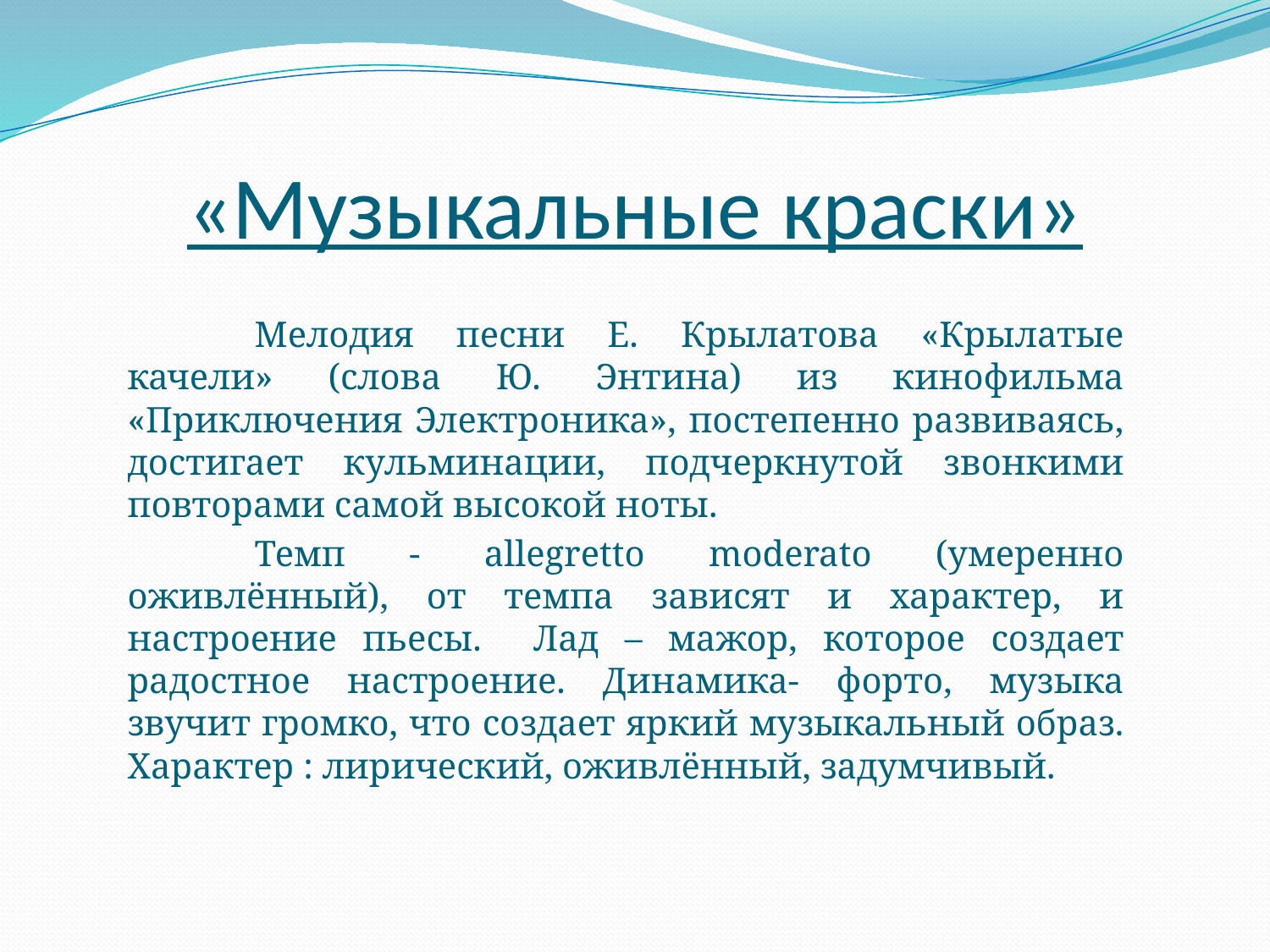

# «Музыкальные краски»
	Мелодия песни Е. Крылатова «Крылатые качели» (слова Ю. Энтина) из кинофильма «Приключения Электроника», постепенно развиваясь, достигает кульминации, подчеркнутой звонкими повторами самой высокой ноты.
	Темп - allegretto moderato (умеренно оживлённый), от темпа зависят и характер, и настроение пьесы.  Лад – мажор, которое создает радостное настроение. Динамика- форто, музыка звучит громко, что создает яркий музыкальный образ. Характер : лирический, оживлённый, задумчивый.